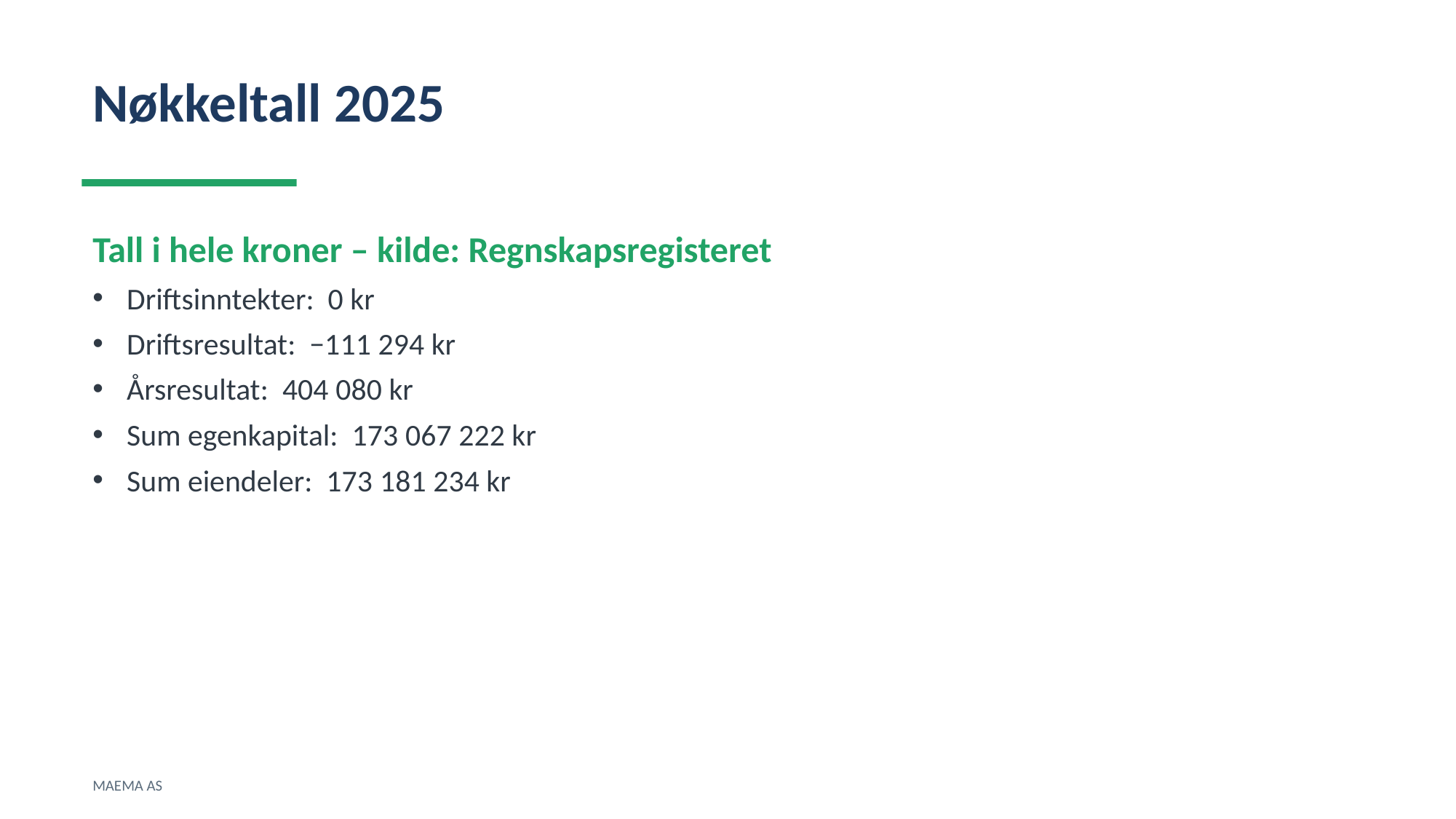

Nøkkeltall 2025

Tall i hele kroner – kilde: Regnskapsregisteret
Driftsinntekter:  0 kr
Driftsresultat:  −111 294 kr
Årsresultat:  404 080 kr
Sum egenkapital:  173 067 222 kr
Sum eiendeler:  173 181 234 kr
MAEMA AS